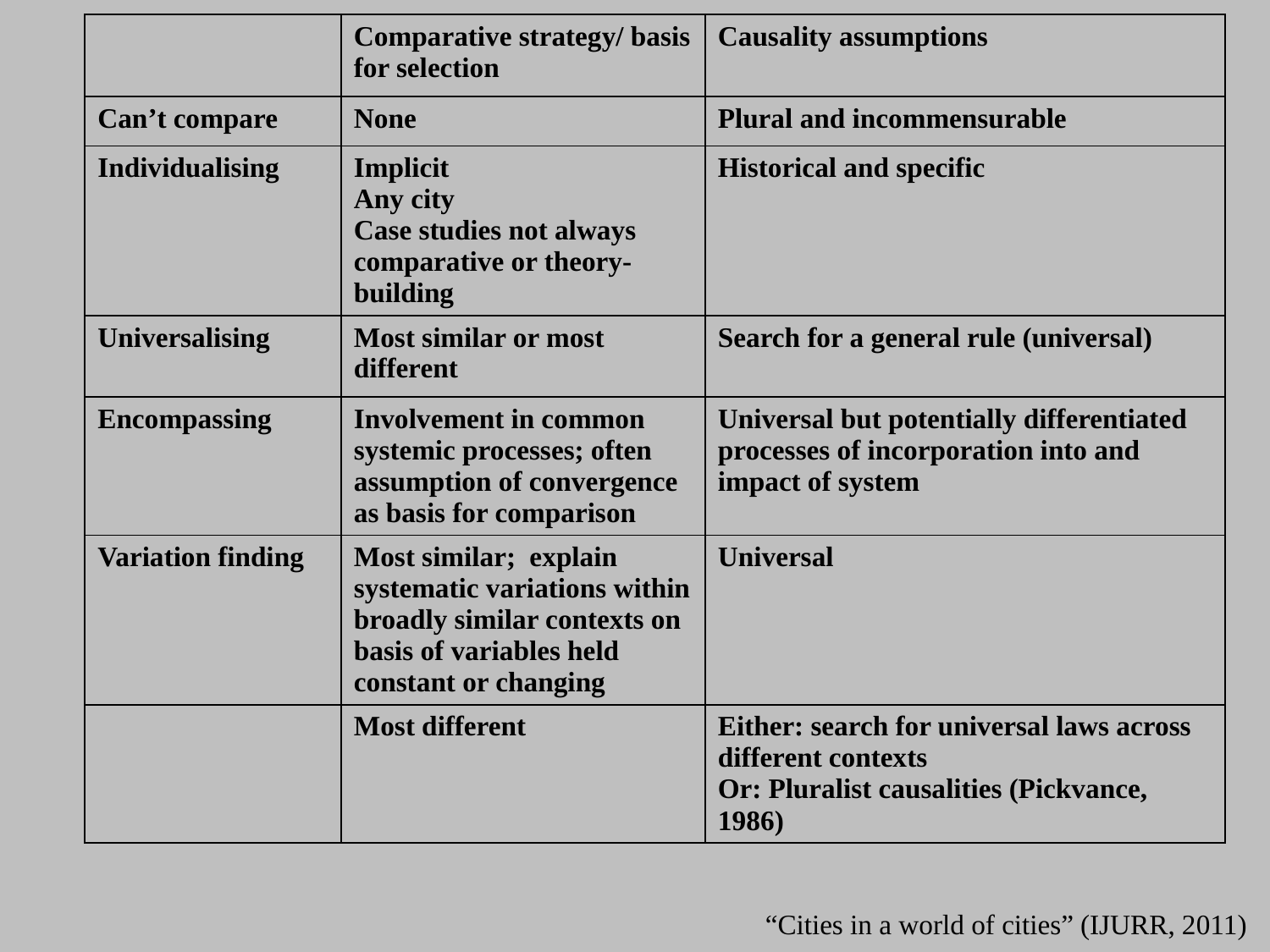

|  | Comparative strategy/ basis for selection | Causality assumptions |
| --- | --- | --- |
| Can’t compare | None | Plural and incommensurable |
| Individualising | Implicit Any city Case studies not always comparative or theory-building | Historical and specific |
| Universalising | Most similar or most different | Search for a general rule (universal) |
| Encompassing | Involvement in common systemic processes; often assumption of convergence as basis for comparison | Universal but potentially differentiated processes of incorporation into and impact of system |
| Variation finding | Most similar; explain systematic variations within broadly similar contexts on basis of variables held constant or changing | Universal |
|  | Most different | Either: search for universal laws across different contexts Or: Pluralist causalities (Pickvance, 1986) |

“Cities in a world of cities” (IJURR, 2011)